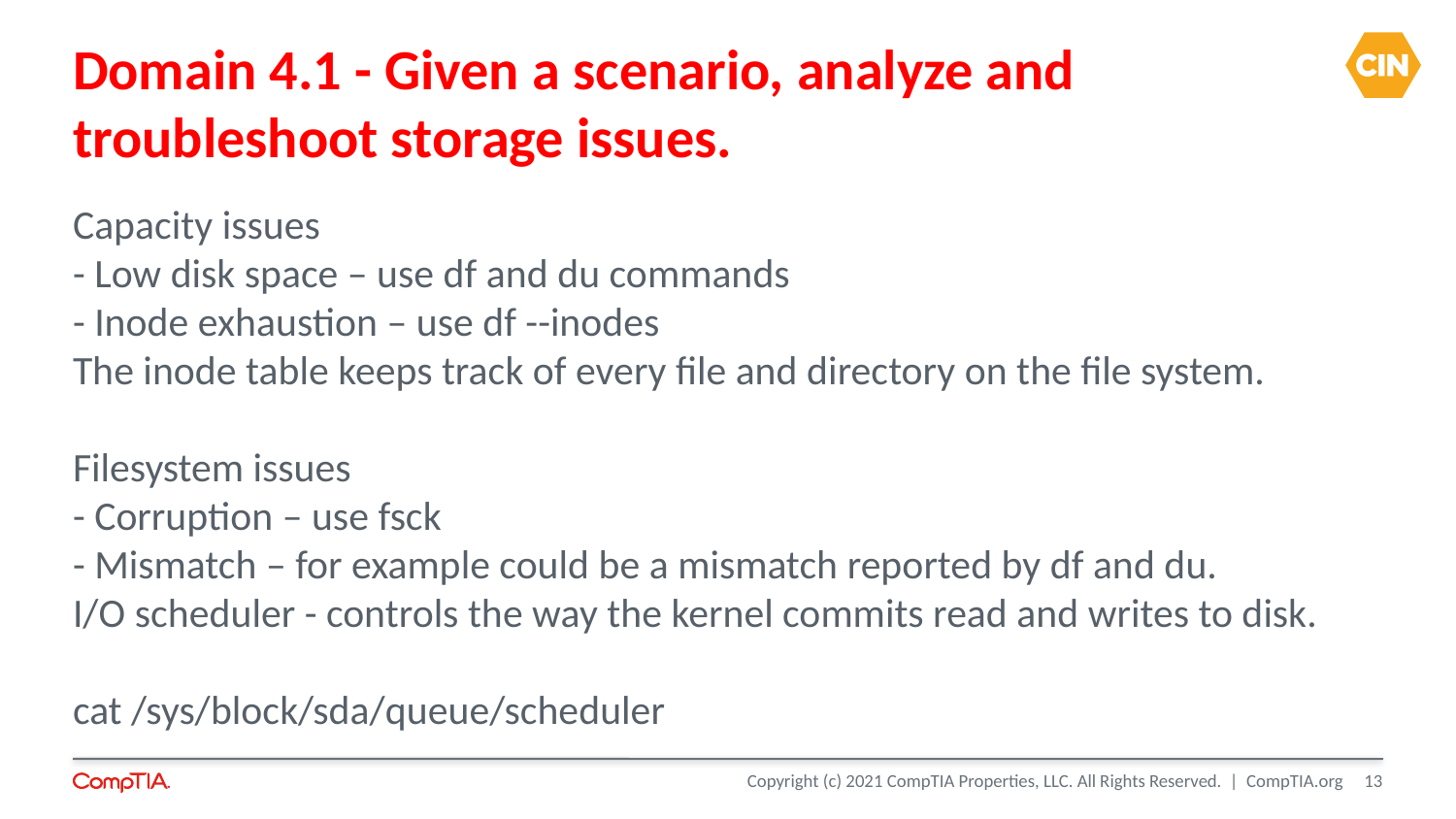

Domain 4.1 - Given a scenario, analyze and troubleshoot storage issues.
Capacity issues
- Low disk space – use df and du commands
- Inode exhaustion – use df --inodes
The inode table keeps track of every file and directory on the file system.

Filesystem issues
- Corruption – use fsck
- Mismatch – for example could be a mismatch reported by df and du.
I/O scheduler - controls the way the kernel commits read and writes to disk.

cat /sys/block/sda/queue/scheduler
13